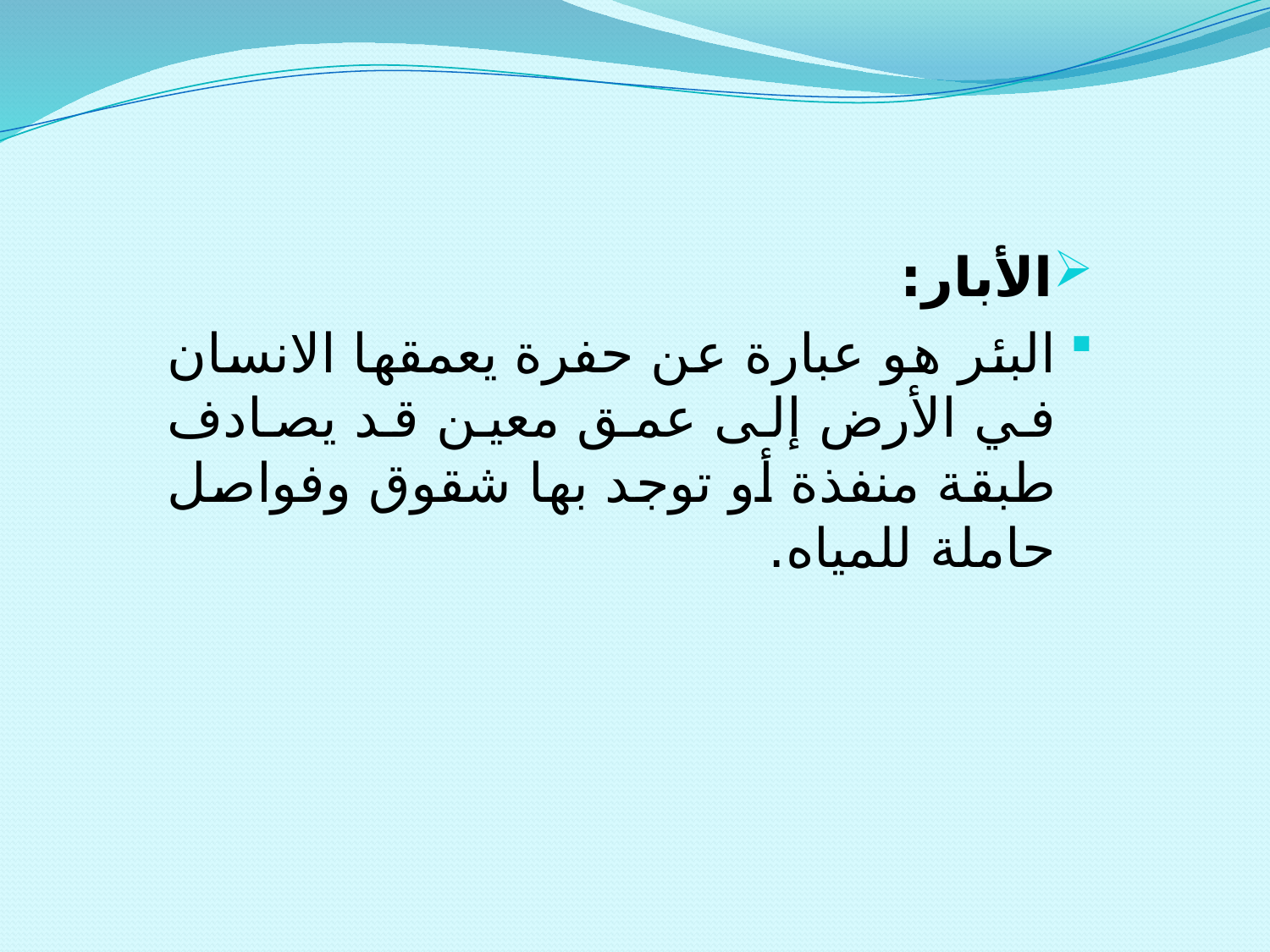

الأبار:
البئر هو عبارة عن حفرة يعمقها الانسان في الأرض إلى عمق معين قد يصادف طبقة منفذة أو توجد بها شقوق وفواصل حاملة للمياه.